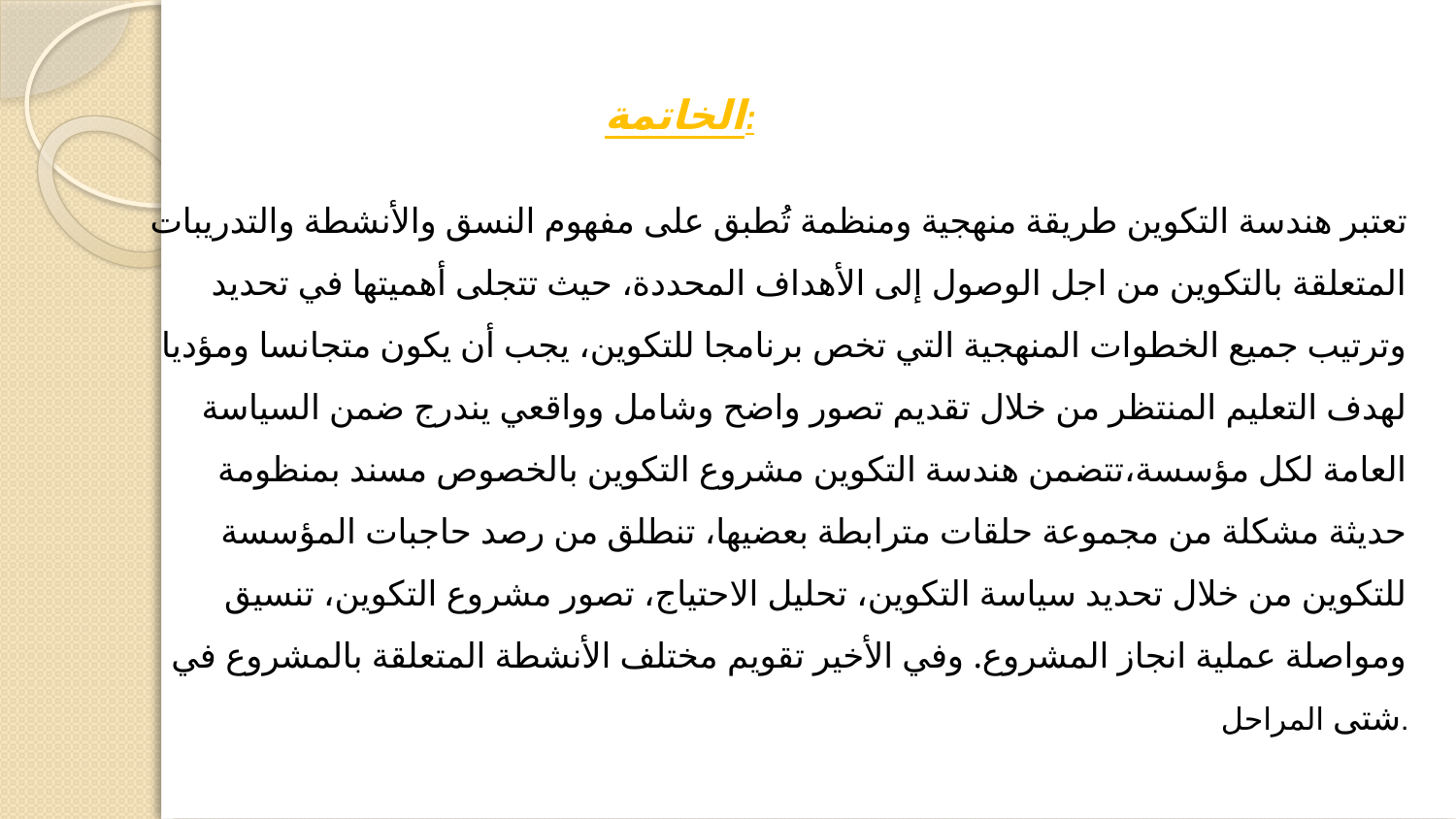

# الخاتمة:
تعتبر هندسة التكوين طريقة منهجية ومنظمة تُطبق على مفهوم النسق والأنشطة والتدريبات المتعلقة بالتكوين من اجل الوصول إلى الأهداف المحددة، حيث تتجلى أهميتها في تحديد وترتيب جميع الخطوات المنهجية التي تخص برنامجا للتكوين، يجب أن يكون متجانسا ومؤديا لهدف التعليم المنتظر من خلال تقديم تصور واضح وشامل وواقعي يندرج ضمن السياسة العامة لكل مؤسسة،تتضمن هندسة التكوين مشروع التكوين بالخصوص مسند بمنظومة حديثة مشكلة من مجموعة حلقات مترابطة بعضيها، تنطلق من رصد حاجبات المؤسسة للتكوين من خلال تحديد سياسة التكوين، تحليل الاحتياج، تصور مشروع التكوين، تنسيق ومواصلة عملية انجاز المشروع. وفي الأخير تقويم مختلف الأنشطة المتعلقة بالمشروع في شتى المراحل.